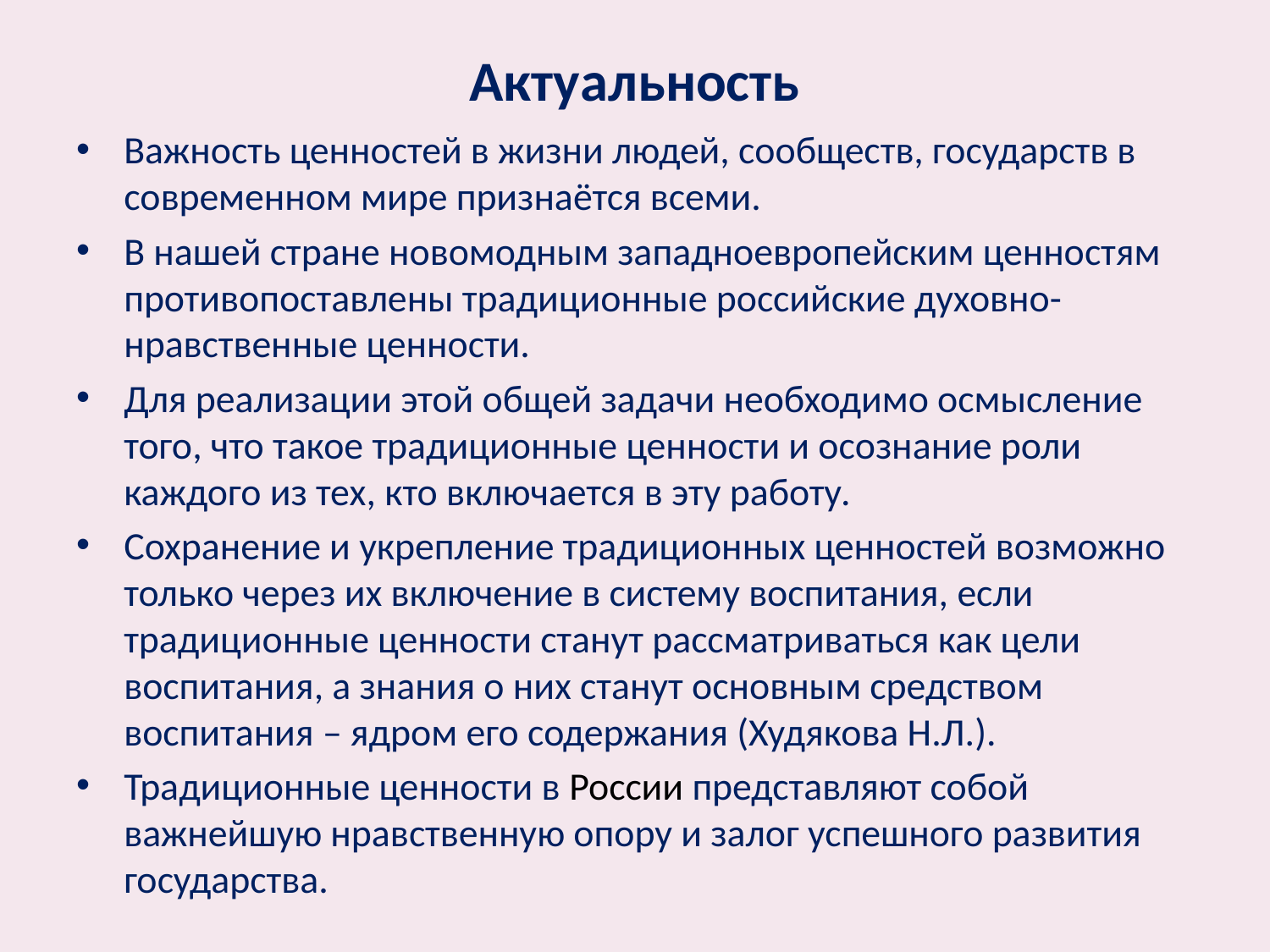

# Актуальность
Важность ценностей в жизни людей, сообществ, государств в современном мире признаётся всеми.
В нашей стране новомодным западноевропейским ценностям противопоставлены традиционные российские духовно-нравственные ценности.
Для реализации этой общей задачи необходимо осмысление того, что такое традиционные ценности и осознание роли каждого из тех, кто включается в эту работу.
Сохранение и укрепление традиционных ценностей возможно только через их включение в систему воспитания, если традиционные ценности станут рассматриваться как цели воспитания, а знания о них станут основным средством воспитания – ядром его содержания (Худякова Н.Л.).
Традиционные ценности в России представляют собой важнейшую нравственную опору и залог успешного развития государства.